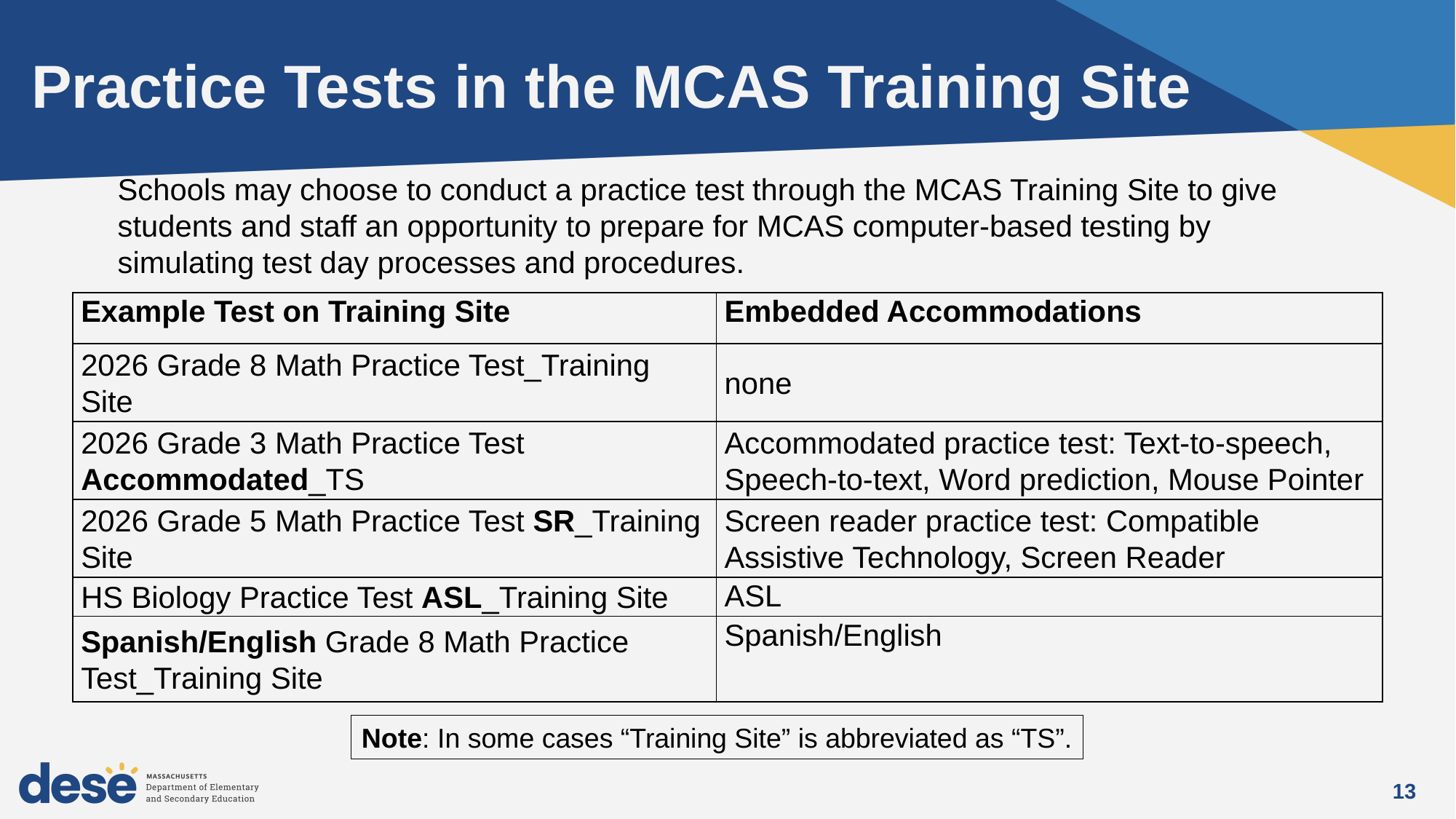

# Practice Tests in the MCAS Training Site
Schools may choose to conduct a practice test through the MCAS Training Site to give students and staff an opportunity to prepare for MCAS computer-based testing by simulating test day processes and procedures.
| Example Test on Training Site | Embedded Accommodations |
| --- | --- |
| 2026 Grade 8 Math Practice Test\_Training Site | none |
| 2026 Grade 3 Math Practice Test Accommodated\_TS | Accommodated practice test: Text-to-speech, Speech-to-text, Word prediction, Mouse Pointer |
| 2026 Grade 5 Math Practice Test SR\_Training Site | Screen reader practice test: Compatible Assistive Technology, Screen Reader |
| HS Biology Practice Test ASL\_Training Site | ASL |
| Spanish/English Grade 8 Math Practice Test\_Training Site | Spanish/English |
Note: In some cases “Training Site” is abbreviated as “TS”.
13